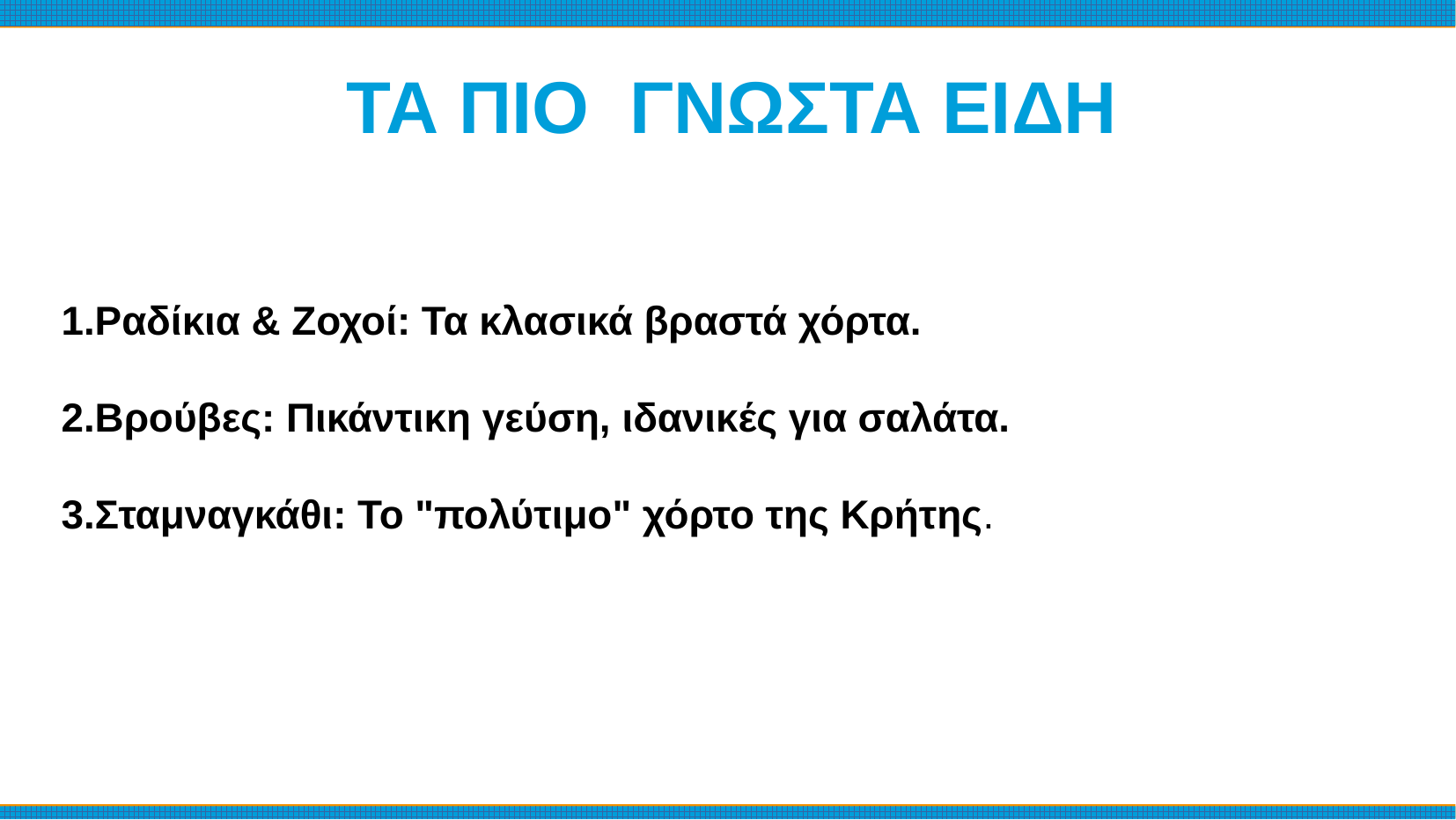

# ΤΑ ΠΙΟ  ΓΝΩΣΤΑ ΕΙΔΗ
1.Ραδίκια & Ζοχοί: Τα κλασικά βραστά χόρτα.

2.Βρούβες: Πικάντικη γεύση, ιδανικές για σαλάτα.

3.Σταμναγκάθι: Το "πολύτιμο" χόρτο της Κρήτης.